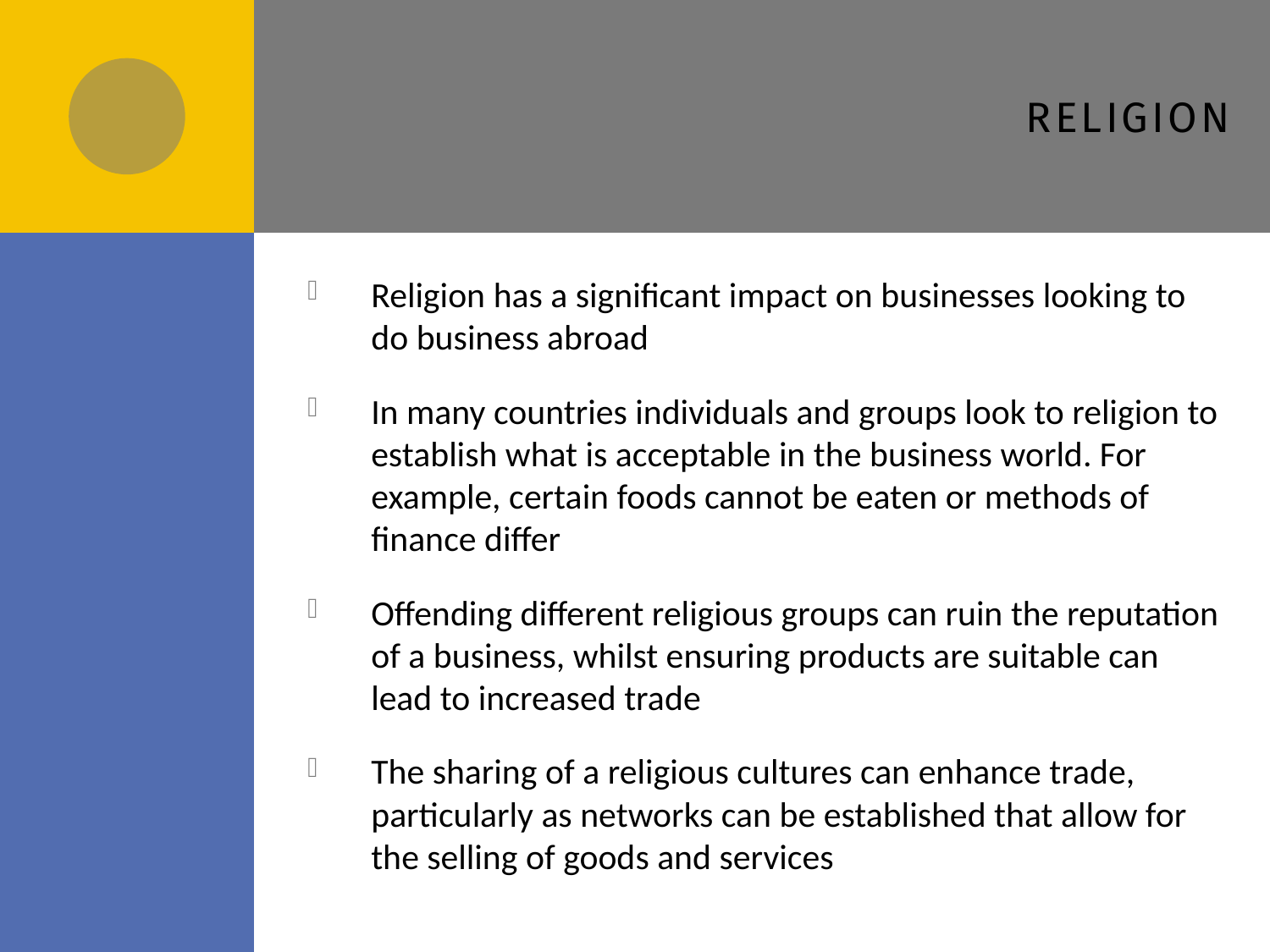

# Religion
Religion has a significant impact on businesses looking to do business abroad
In many countries individuals and groups look to religion to establish what is acceptable in the business world. For example, certain foods cannot be eaten or methods of finance differ
Offending different religious groups can ruin the reputation of a business, whilst ensuring products are suitable can lead to increased trade
The sharing of a religious cultures can enhance trade, particularly as networks can be established that allow for the selling of goods and services